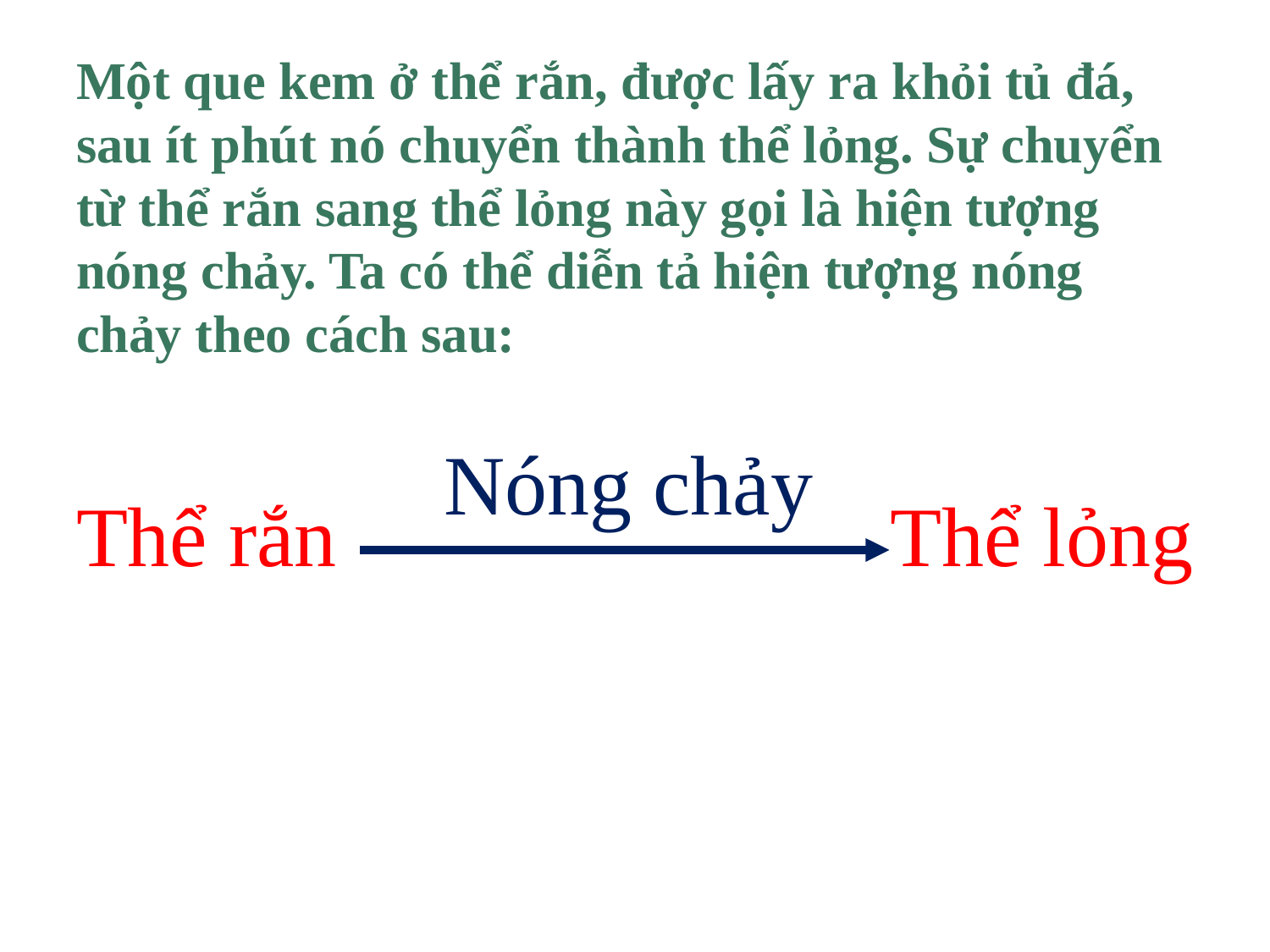

# Một que kem ở thể rắn, được lấy ra khỏi tủ đá, sau ít phút nó chuyển thành thể lỏng. Sự chuyển từ thể rắn sang thể lỏng này gọi là hiện tượng nóng chảy. Ta có thể diễn tả hiện tượng nóng chảy theo cách sau:
Nóng chảy
Thể rắn
Thể lỏng